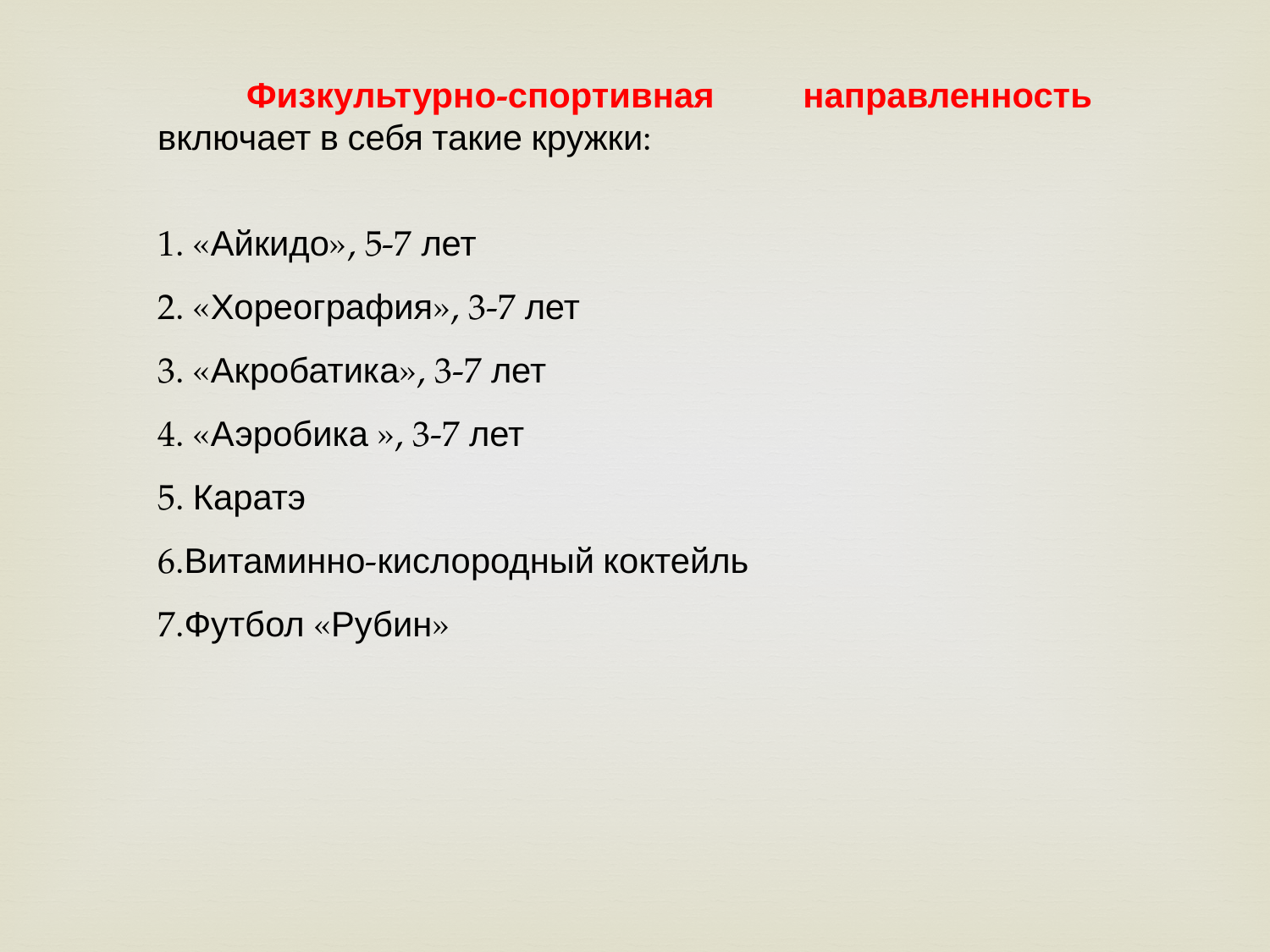

Физкультурно-спортивная  направленность включает в себя такие кружки:

1. «Айкидо», 5-7 лет
2. «Хореография», 3-7 лет
3. «Акробатика», 3-7 лет
4. «Аэробика », 3-7 лет
5. Каратэ
6.Витаминно-кислородный коктейль
7.Футбол «Рубин»